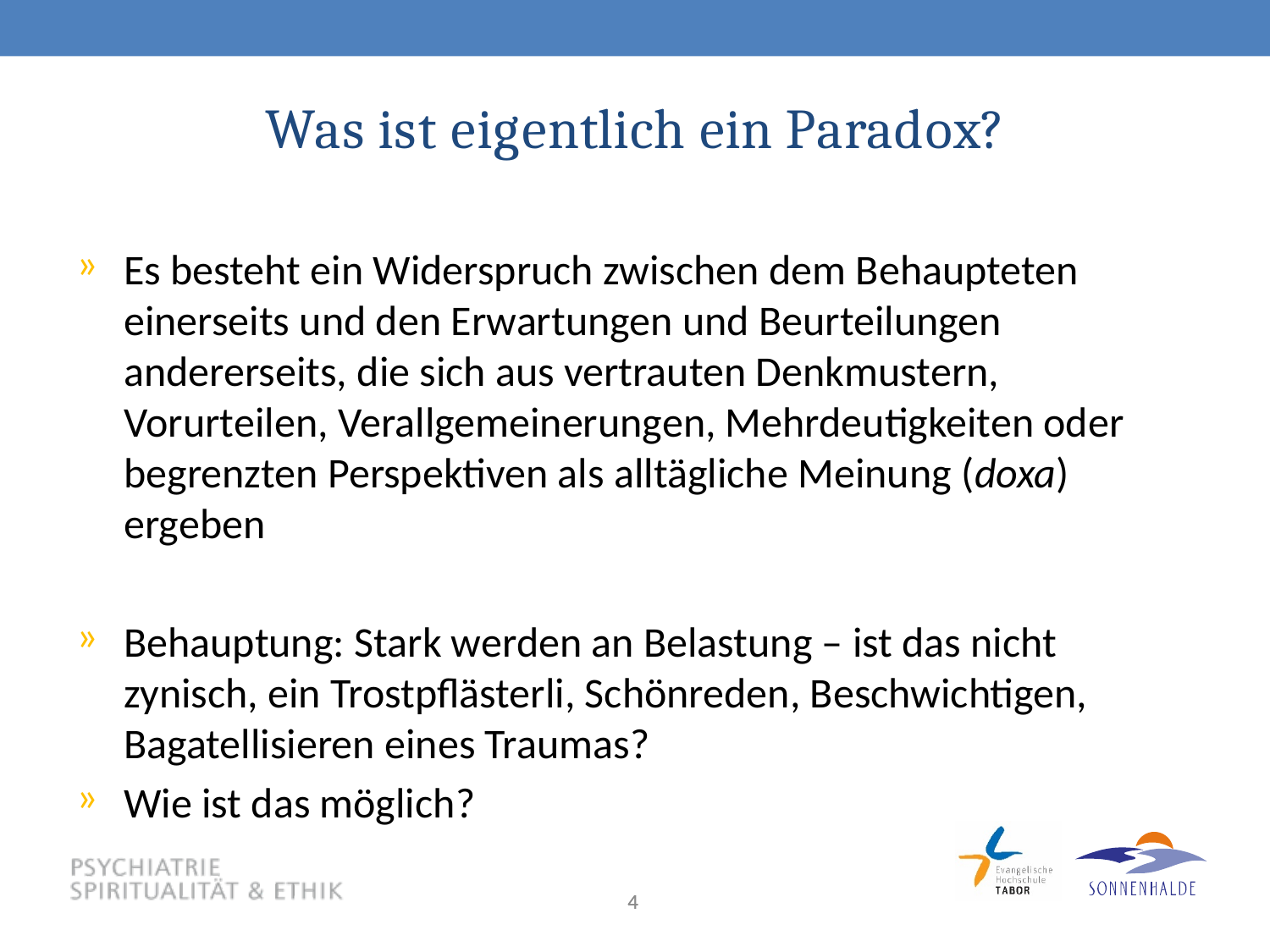

# Was ist eigentlich ein Paradox?
Es besteht ein Widerspruch zwischen dem Behaupteten einerseits und den Erwartungen und Beurteilungen andererseits, die sich aus vertrauten Denkmustern, Vorurteilen, Verallgemeinerungen, Mehrdeutigkeiten oder begrenzten Perspektiven als alltägliche Meinung (doxa) ergeben

Behauptung: Stark werden an Belastung – ist das nicht zynisch, ein Trostpflästerli, Schönreden, Beschwichtigen, Bagatellisieren eines Traumas?
Wie ist das möglich?